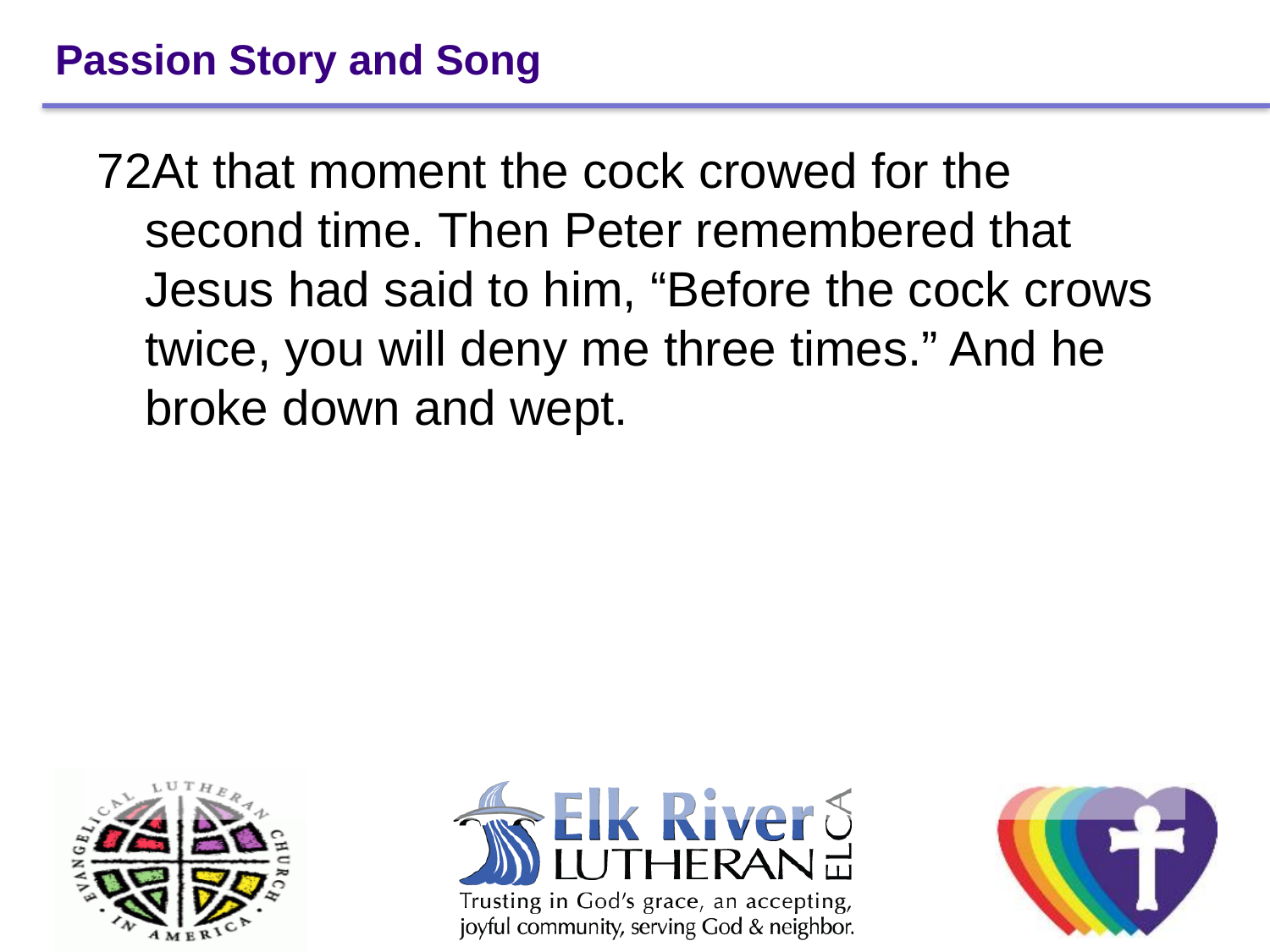

# Passion Story and Song
72At that moment the cock crowed for the second time. Then Peter remembered that Jesus had said to him, “Before the cock crows twice, you will deny me three times.” And he broke down and wept.